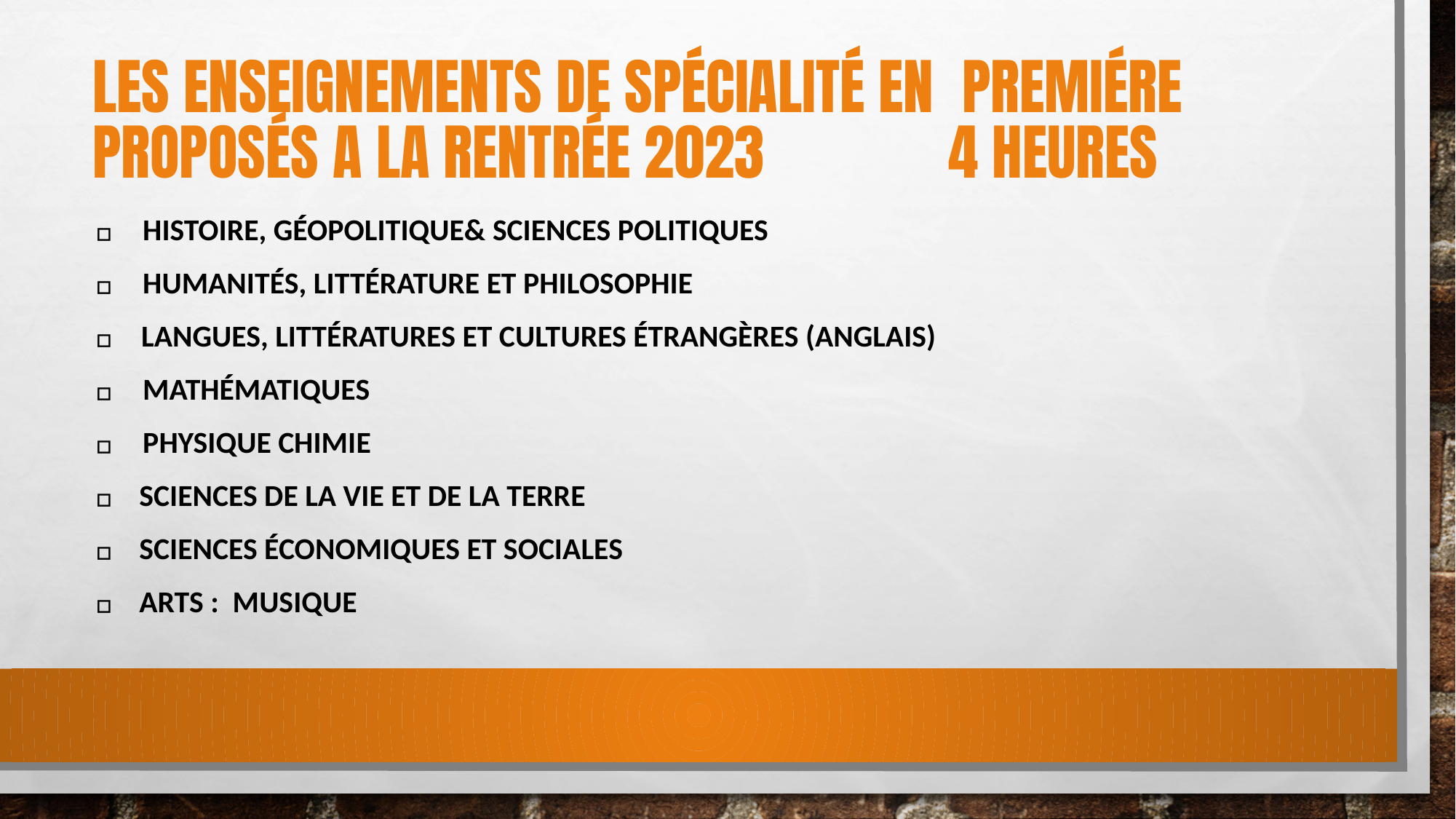

# LES ENSEIGNEMENTS DE SPéCIALITé EN  PREMIéRE Proposés A LA rentrée 2023             4 HEURES
□    Histoire, géopolitique& Sciences politiques
□    Humanités, littérature et philosophie
□  Langues, littératures et cultures étrangères (anglais)
□    Mathématiques
□    Physique Chimie
□   Sciences de la Vie et de la Terre
□   Sciences économiques et sociales
□   Arts :  Musique